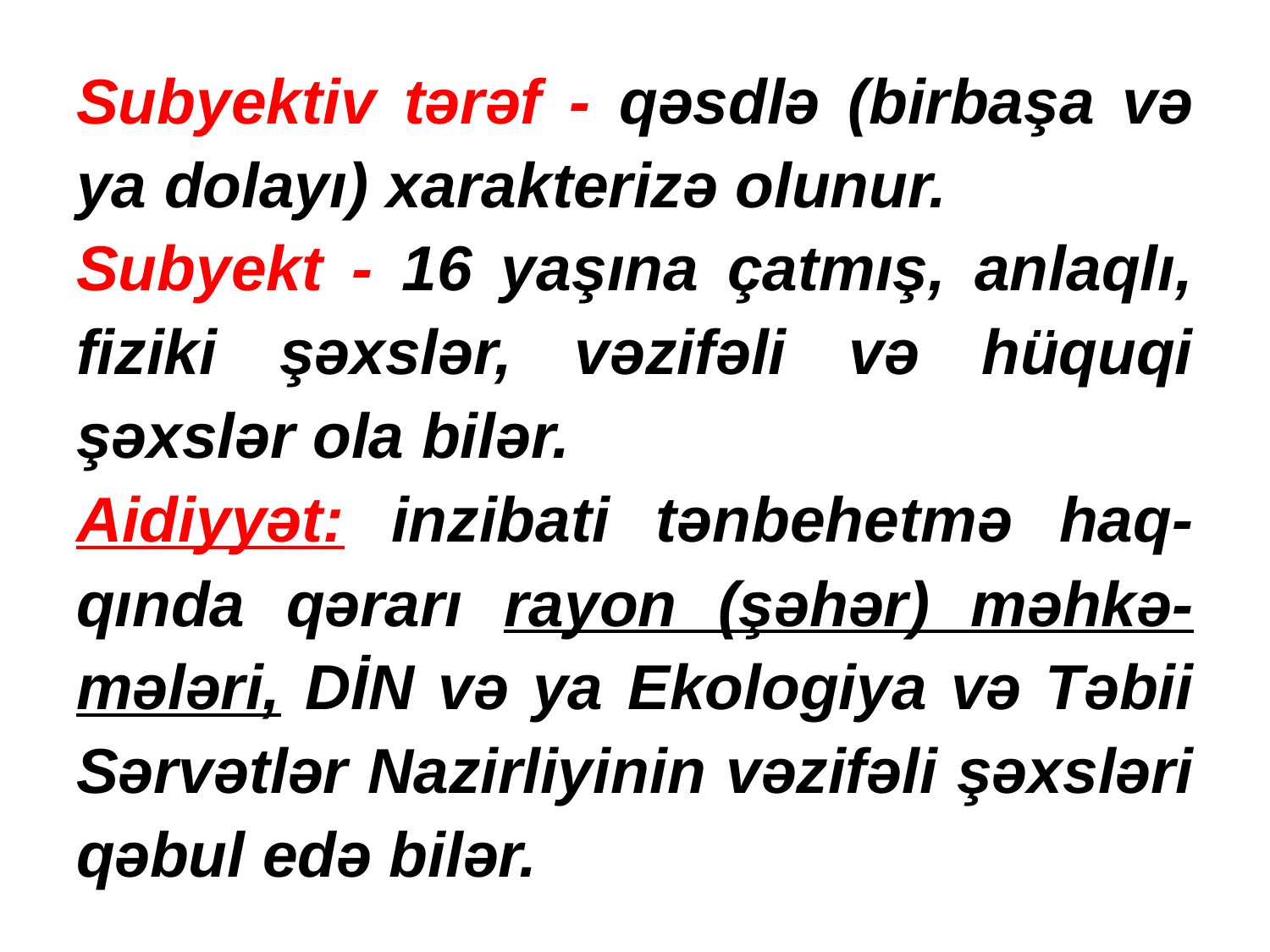

Subyektiv tərəf - qəsdlə (birbaşa və ya dolayı) xarakterizə olunur.
Subyekt - 16 yaşına çatmış, anlaqlı, fiziki şəxslər, vəzifəli və hüquqi şəxslər ola bilər.
Aidiyyət: inzibati tənbehetmə haq-qında qərarı rayon (şəhər) məhkə-mələri, DİN və ya Ekologiya və Təbii Sərvətlər Nazirliyinin vəzifəli şəxsləri qəbul edə bilər.